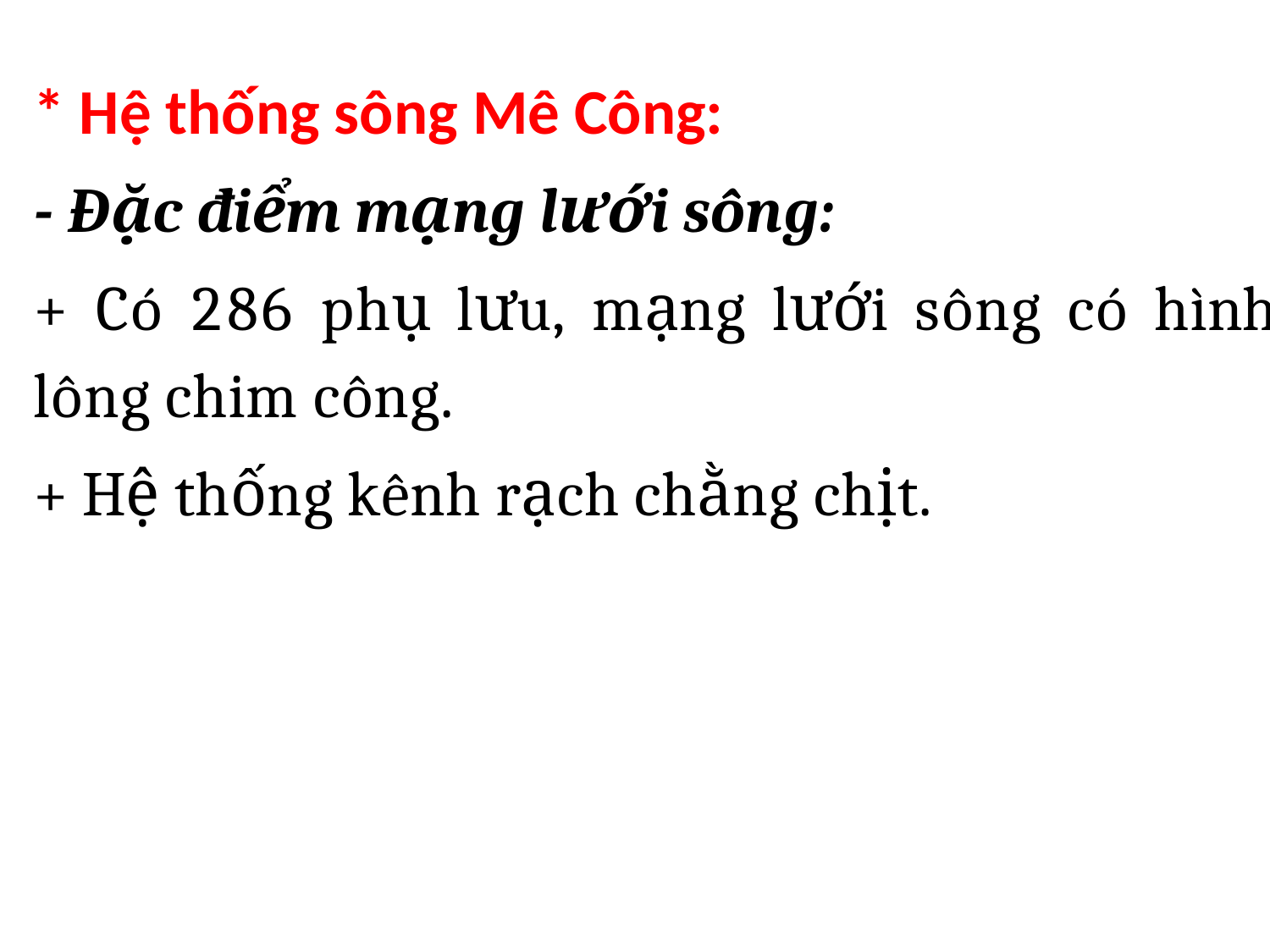

* Hệ thống sông Mê Công:
- Đặc điểm mạng lưới sông:
+ Có 286 phụ lưu, mạng lưới sông có hình lông chim công.
+ Hệ thống kênh rạch chằng chịt.